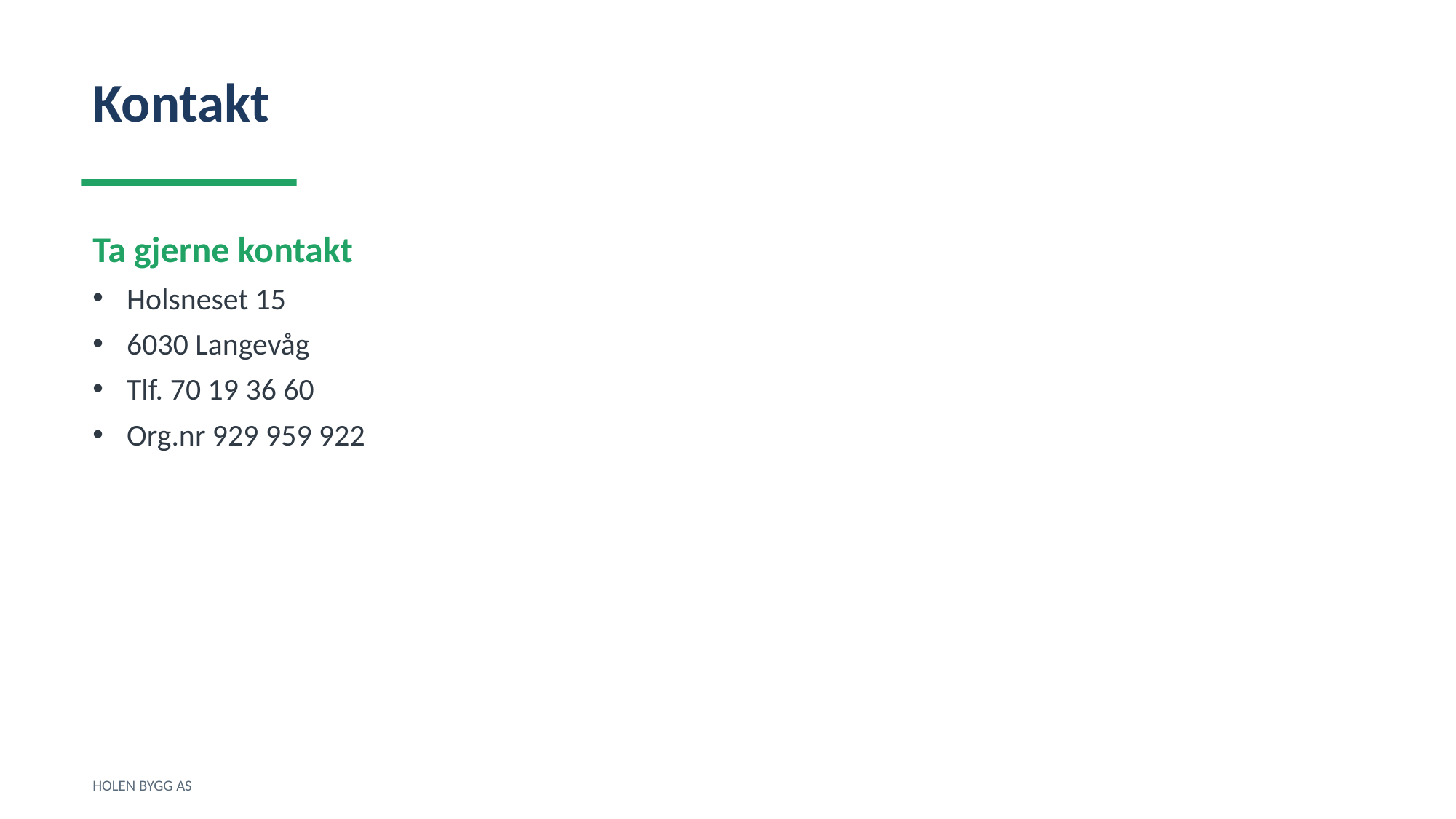

Kontakt

Ta gjerne kontakt
Holsneset 15
6030 Langevåg
Tlf. 70 19 36 60
Org.nr 929 959 922
HOLEN BYGG AS